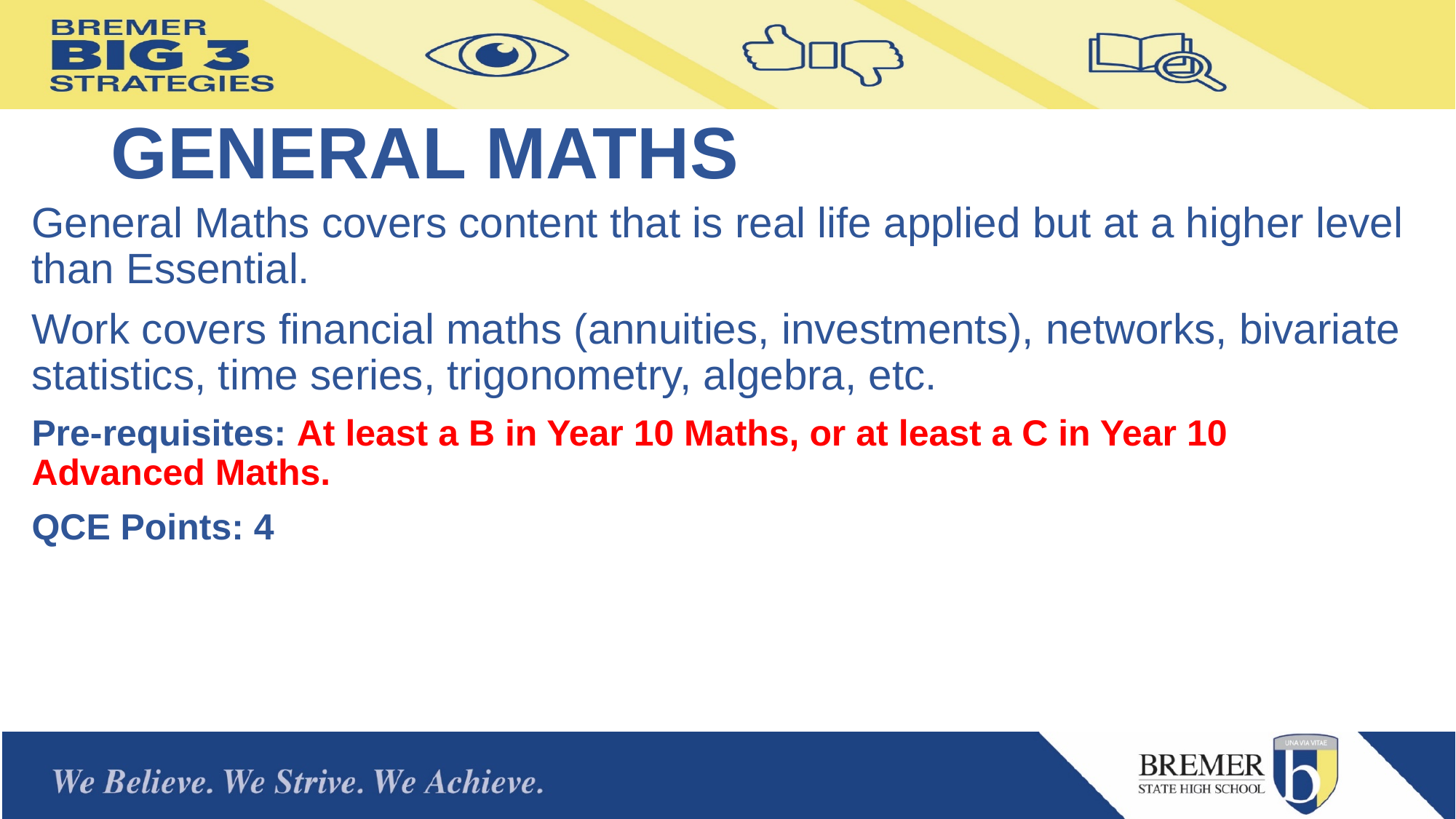

# GENERAL MATHS
General Maths covers content that is real life applied but at a higher level than Essential.
Work covers financial maths (annuities, investments), networks, bivariate statistics, time series, trigonometry, algebra, etc.
Pre-requisites: At least a B in Year 10 Maths, or at least a C in Year 10 Advanced Maths.
QCE Points: 4